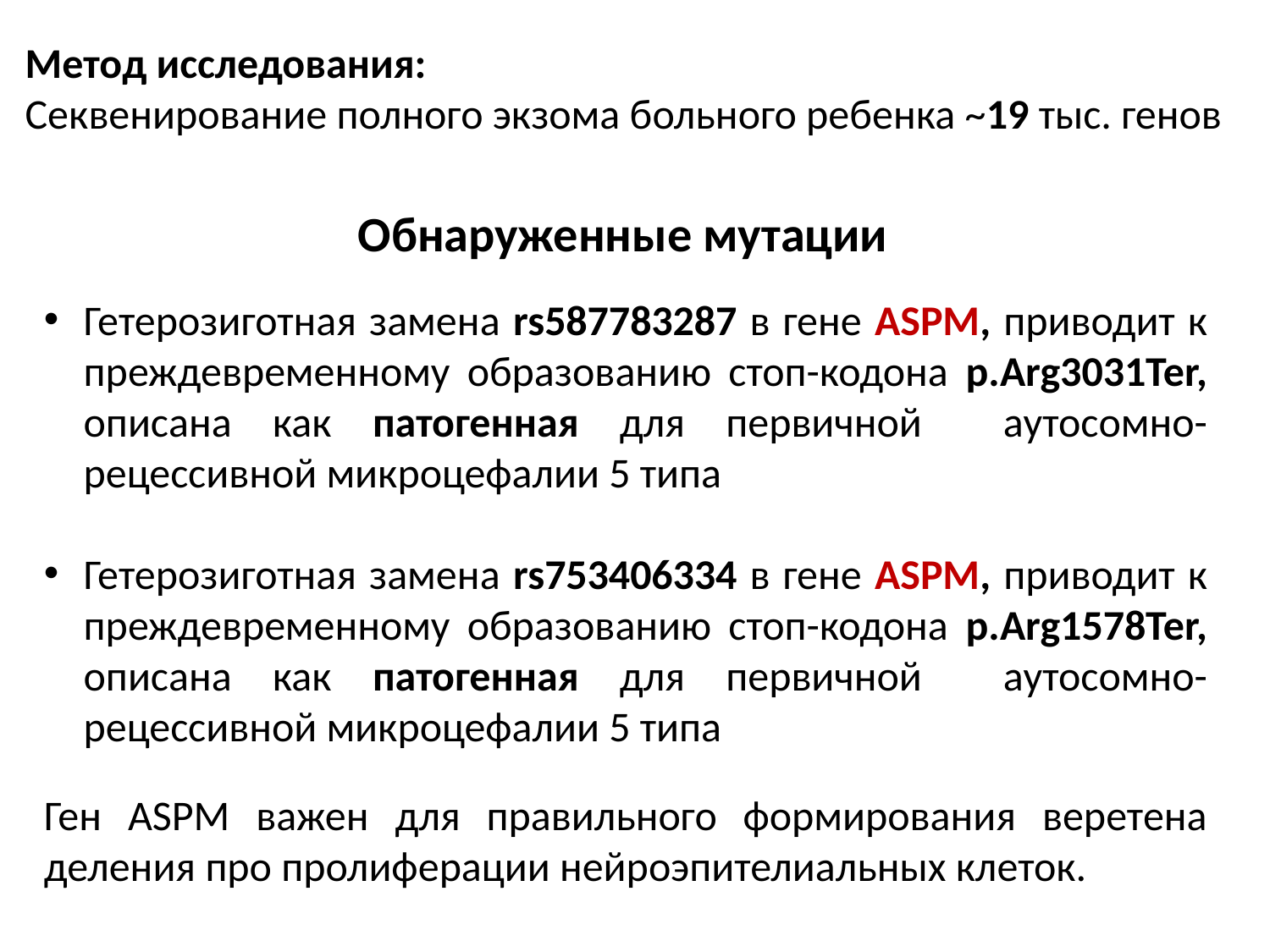

Метод исследования:
Секвенирование полного экзома больного ребенка ~19 тыс. генов
Обнаруженные мутации
Гетерозиготная замена rs587783287 в гене ASPM, приводит к преждевременному образованию стоп-кодона p.Arg3031Ter, описана как патогенная для первичной  аутосомно-рецессивной микроцефалии 5 типа

Гетерозиготная замена rs753406334 в гене ASPM, приводит к преждевременному образованию стоп-кодона p.Arg1578Ter, описана как патогенная для первичной  аутосомно-рецессивной микроцефалии 5 типа

Ген ASPM важен для правильного формирования веретена деления про пролиферации нейроэпителиальных клеток.